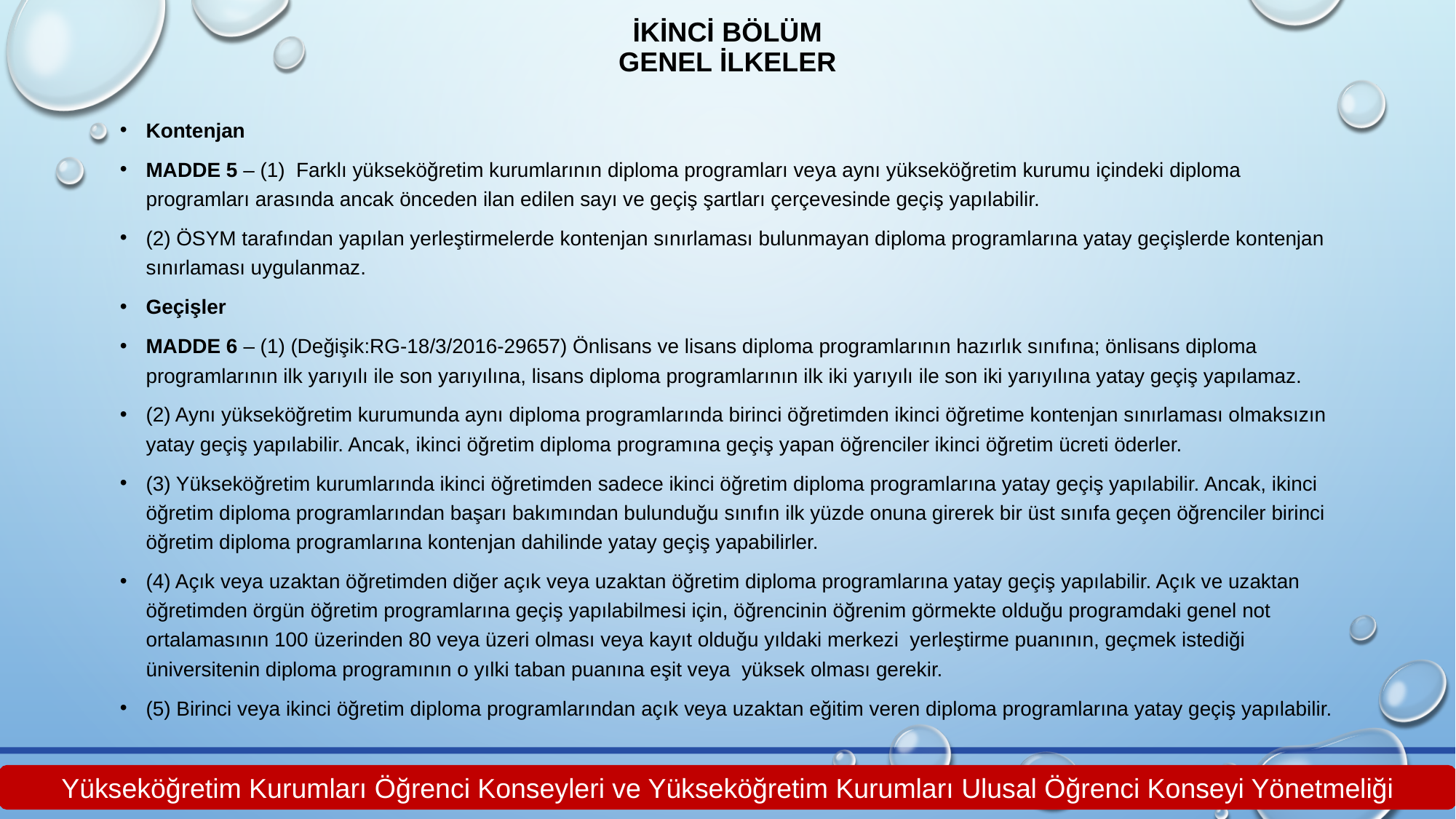

# İKİNCİ BÖLÜM Genel İlkeler
Kontenjan
MADDE 5 – (1)  Farklı yükseköğretim kurumlarının diploma programları veya aynı yükseköğretim kurumu içindeki diploma programları arasında ancak önceden ilan edilen sayı ve geçiş şartları çerçevesinde geçiş yapılabilir.
(2) ÖSYM tarafından yapılan yerleştirmelerde kontenjan sınırlaması bulunmayan diploma programlarına yatay geçişlerde kontenjan sınırlaması uygulanmaz.
Geçişler
MADDE 6 – (1) (Değişik:RG-18/3/2016-29657) Önlisans ve lisans diploma programlarının hazırlık sınıfına; önlisans diploma programlarının ilk yarıyılı ile son yarıyılına, lisans diploma programlarının ilk iki yarıyılı ile son iki yarıyılına yatay geçiş yapılamaz.
(2) Aynı yükseköğretim kurumunda aynı diploma programlarında birinci öğretimden ikinci öğretime kontenjan sınırlaması olmaksızın yatay geçiş yapılabilir. Ancak, ikinci öğretim diploma programına geçiş yapan öğrenciler ikinci öğretim ücreti öderler.
(3) Yükseköğretim kurumlarında ikinci öğretimden sadece ikinci öğretim diploma programlarına yatay geçiş yapılabilir. Ancak, ikinci öğretim diploma programlarından başarı bakımından bulunduğu sınıfın ilk yüzde onuna girerek bir üst sınıfa geçen öğrenciler birinci öğretim diploma programlarına kontenjan dahilinde yatay geçiş yapabilirler.
(4) Açık veya uzaktan öğretimden diğer açık veya uzaktan öğretim diploma programlarına yatay geçiş yapılabilir. Açık ve uzaktan öğretimden örgün öğretim programlarına geçiş yapılabilmesi için, öğrencinin öğrenim görmekte olduğu programdaki genel not ortalamasının 100 üzerinden 80 veya üzeri olması veya kayıt olduğu yıldaki merkezi  yerleştirme puanının, geçmek istediği üniversitenin diploma programının o yılki taban puanına eşit veya  yüksek olması gerekir.
(5) Birinci veya ikinci öğretim diploma programlarından açık veya uzaktan eğitim veren diploma programlarına yatay geçiş yapılabilir.

Yükseköğretim Kurumları Öğrenci Konseyleri ve Yükseköğretim Kurumları Ulusal Öğrenci Konseyi Yönetmeliği